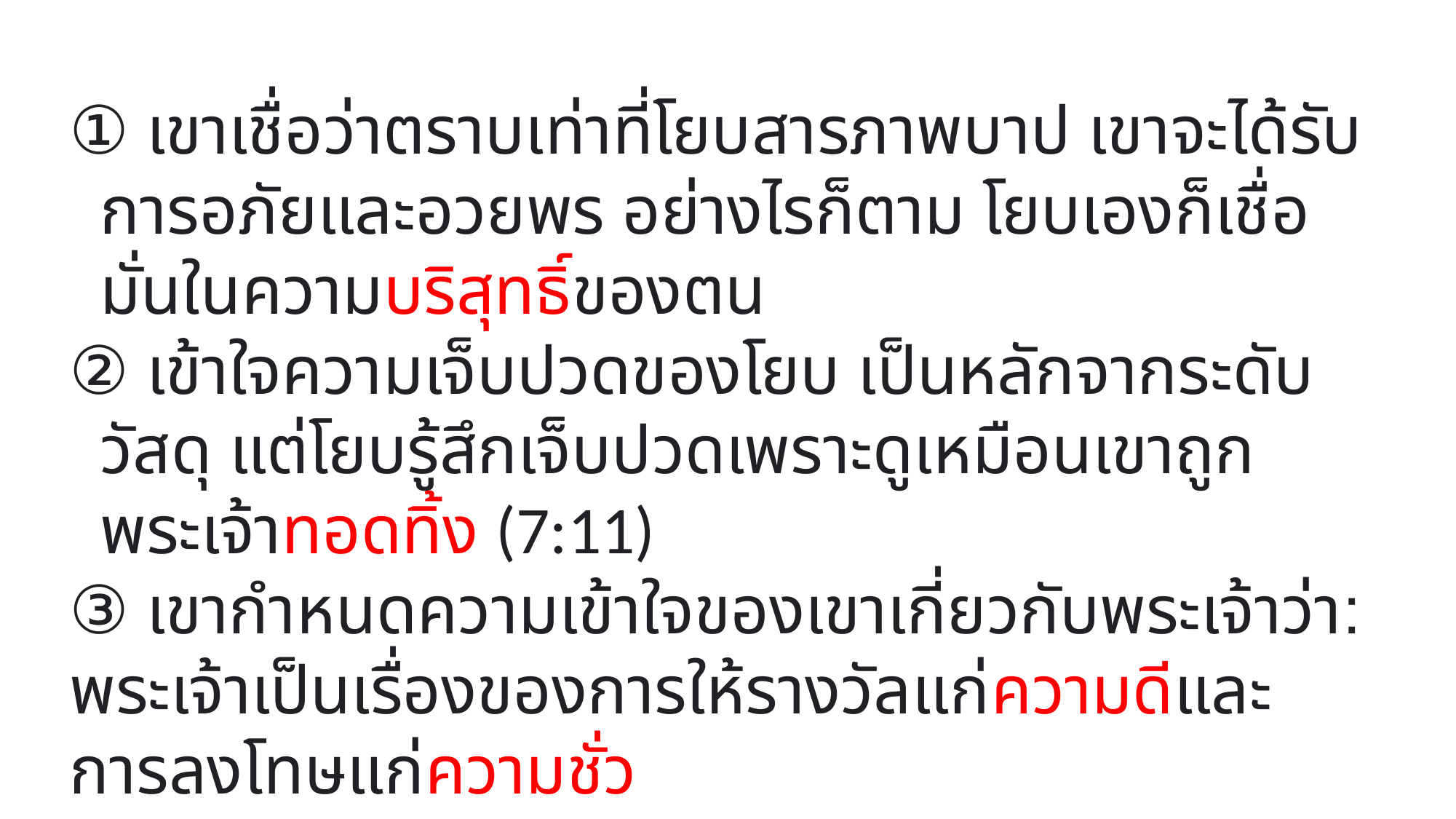

① เขาเชื่อว่าตราบเท่าที่โยบสารภาพบาป เขาจะได้รับการอภัยและอวยพร อย่างไรก็ตาม โยบเองก็เชื่อมั่นในความบริสุทธิ์ของตน
② เข้าใจความเจ็บปวดของโยบ เป็นหลักจากระดับวัสดุ แต่โยบรู้สึกเจ็บปวดเพราะดูเหมือนเขาถูกพระเจ้าทอดทิ้ง (7:11)
③ เขากำหนดความเข้าใจของเขาเกี่ยวกับพระเจ้าว่า: พระเจ้าเป็นเรื่องของการให้รางวัลแก่ความดีและการลงโทษแก่ความชั่ว